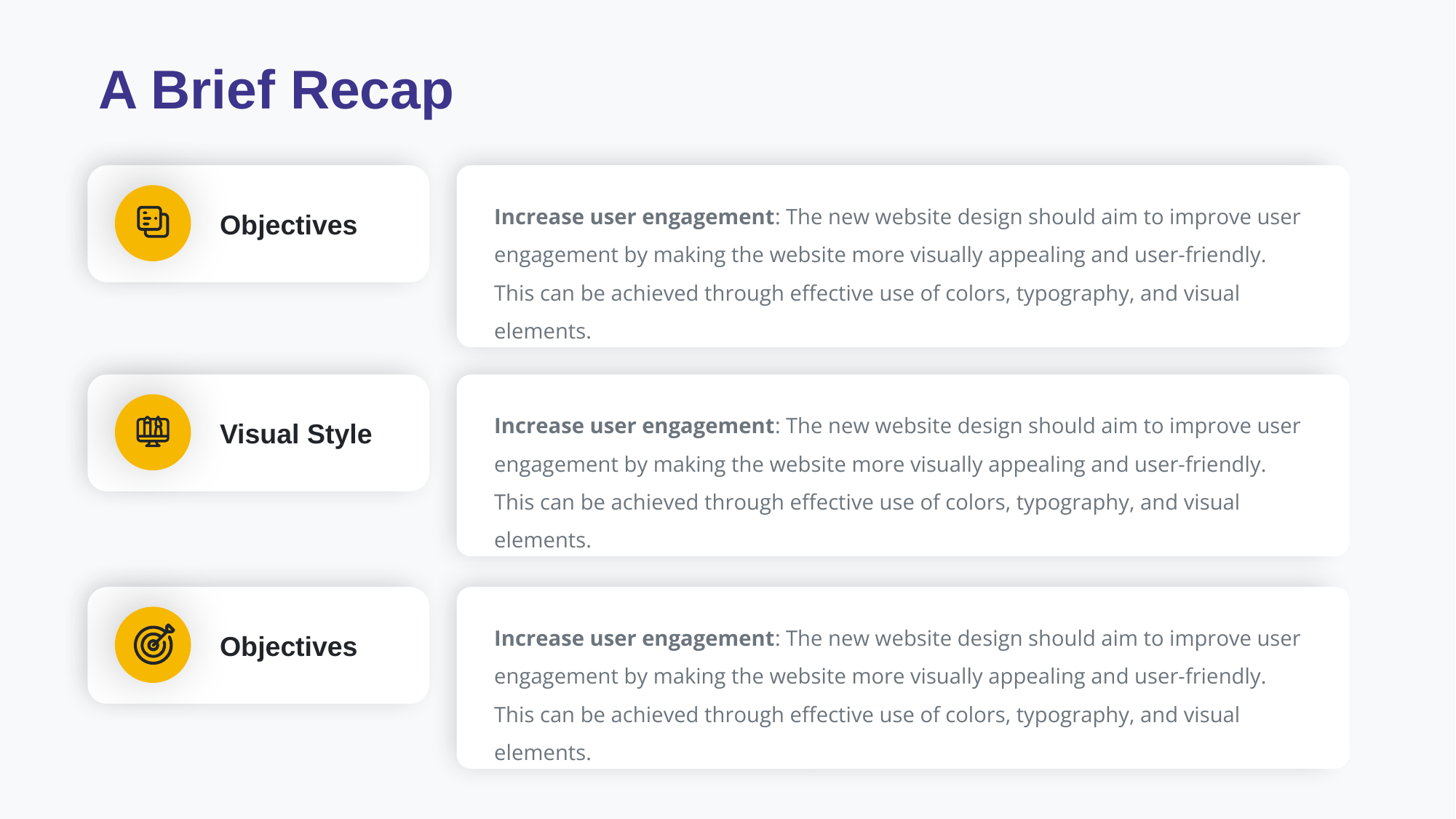

A Brief Recap

Increase user engagement: The new website design should aim to improve user engagement by making the website more visually appealing and user-friendly. This can be achieved through effective use of colors, typography, and visual elements.
Objectives

Increase user engagement: The new website design should aim to improve user engagement by making the website more visually appealing and user-friendly. This can be achieved through effective use of colors, typography, and visual elements.
Visual Style

Increase user engagement: The new website design should aim to improve user engagement by making the website more visually appealing and user-friendly. This can be achieved through effective use of colors, typography, and visual elements.

Objectives